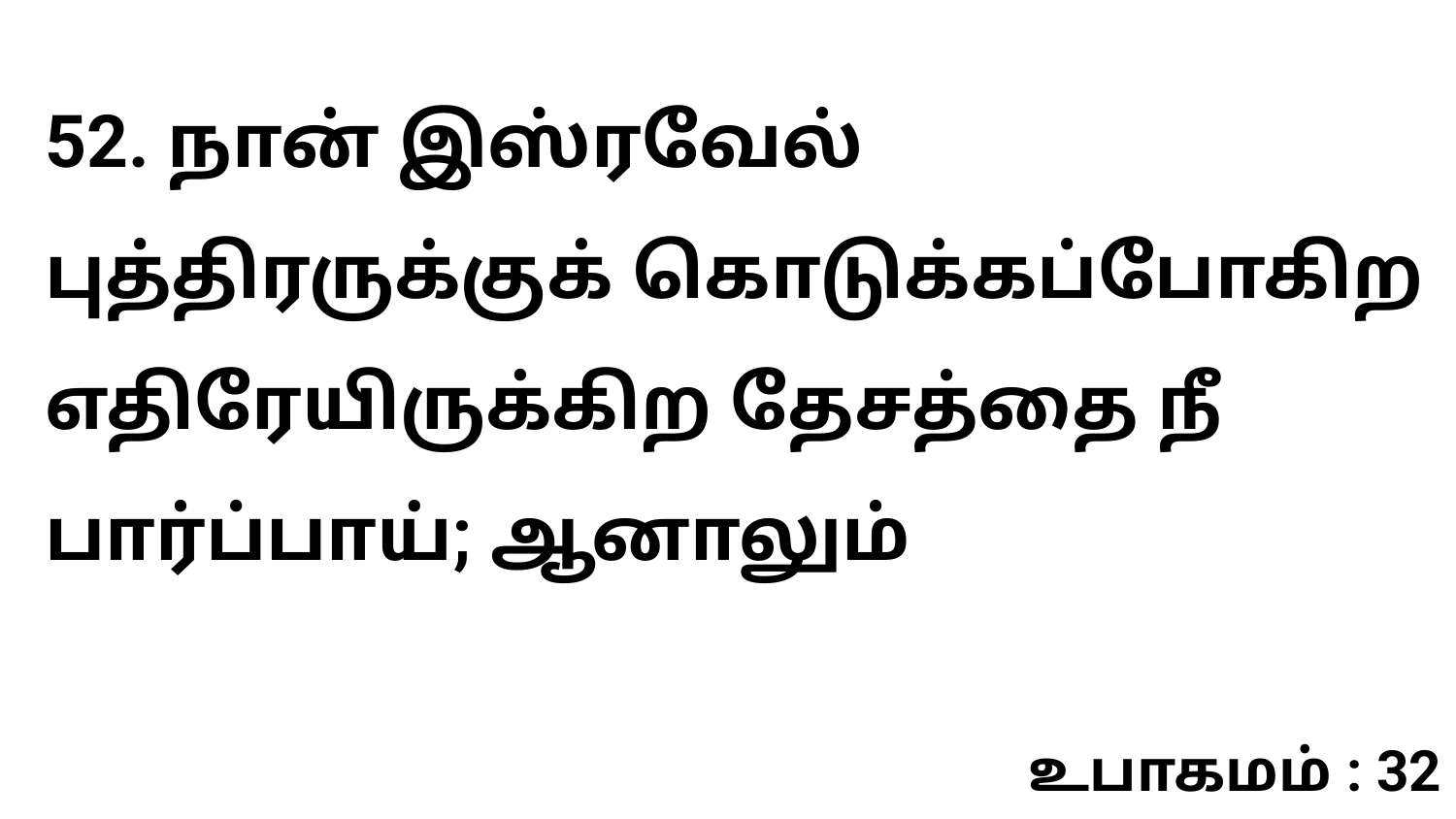

52. நான் இஸ்ரவேல் புத்திரருக்குக் கொடுக்கப்போகிற எதிரேயிருக்கிற தேசத்தை நீ பார்ப்பாய்; ஆனாலும்
உபாகமம் : 32